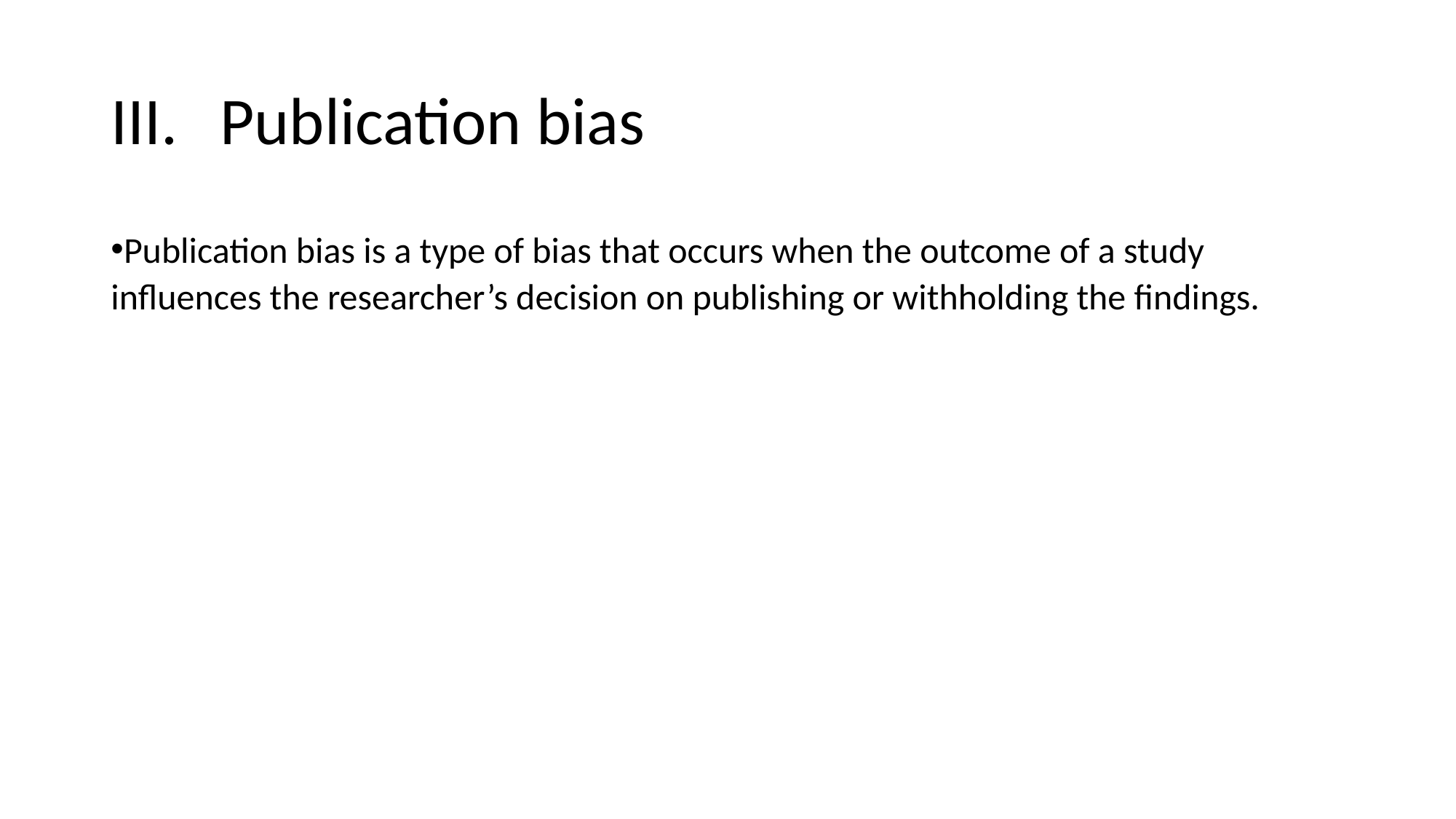

# III.	Publication bias
Publication bias is a type of bias that occurs when the outcome of a study influences the researcher’s decision on publishing or withholding the findings.